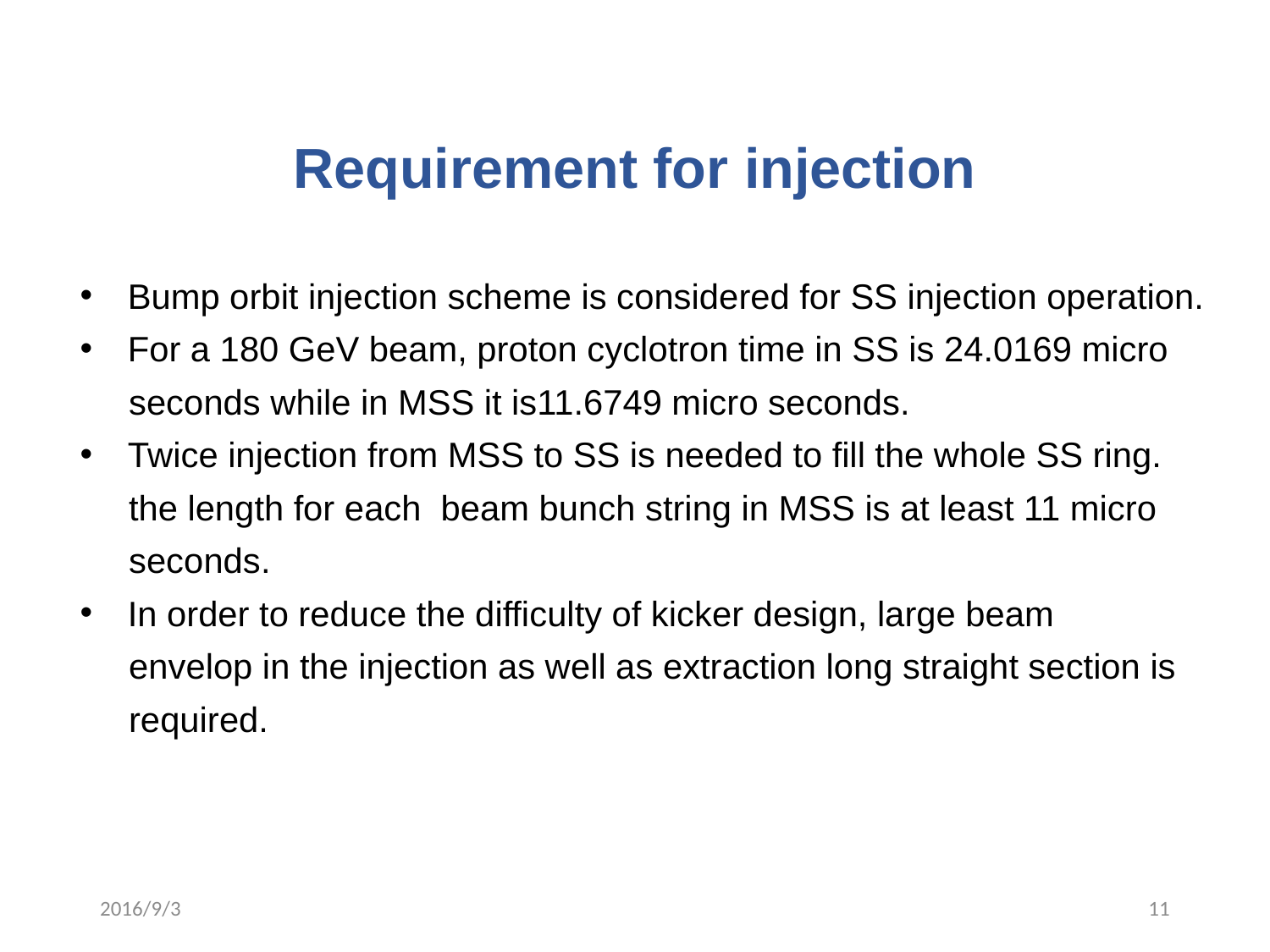

Requirement for injection
Bump orbit injection scheme is considered for SS injection operation.
For a 180 GeV beam, proton cyclotron time in SS is 24.0169 micro
     seconds while in MSS it is11.6749 micro seconds.
Twice injection from MSS to SS is needed to fill the whole SS ring.
     the length for each  beam bunch string in MSS is at least 11 micro
     seconds.
In order to reduce the difficulty of kicker design, large beam
     envelop in the injection as well as extraction long straight section is
     required.
2016/9/3
11